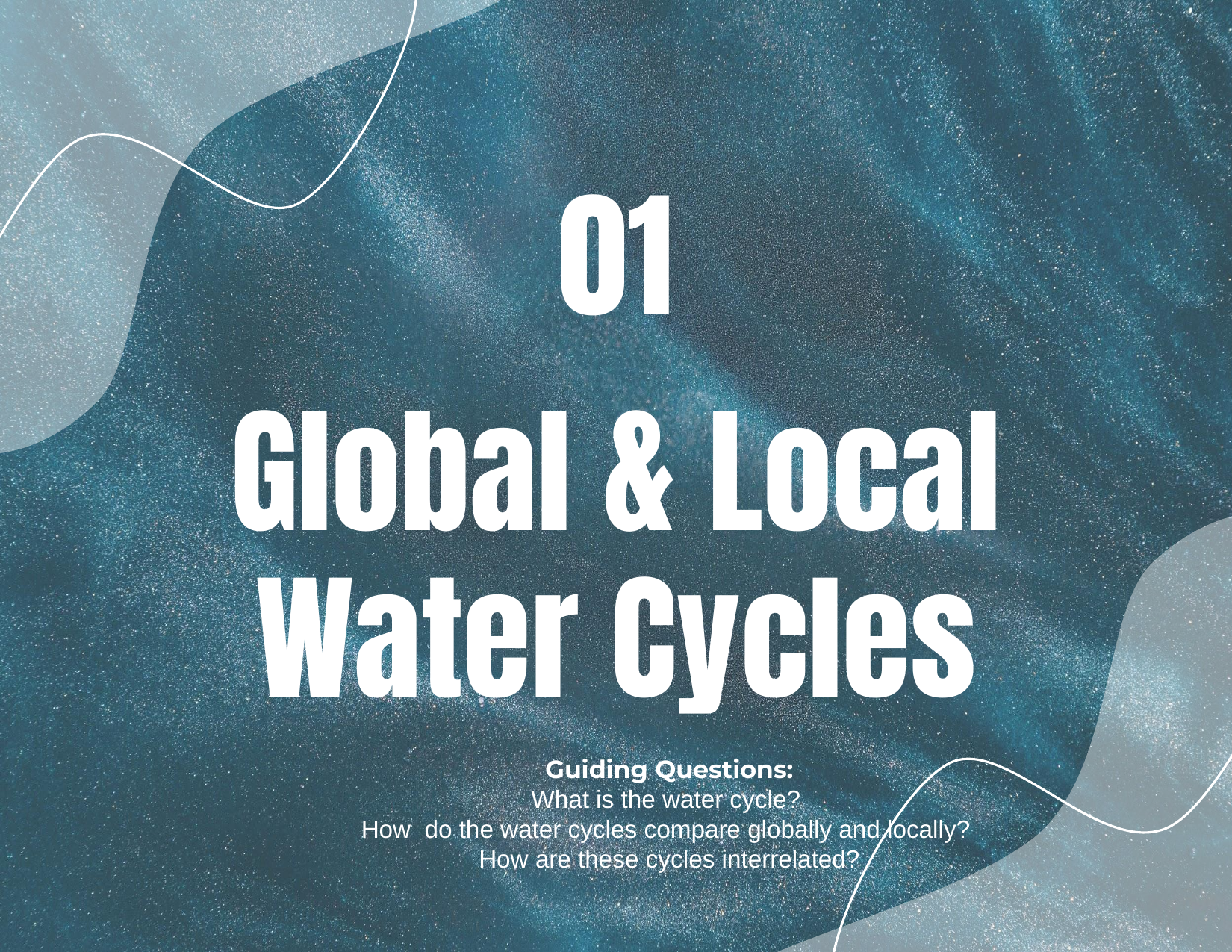

01
# Global & Local Water Cycles
Guiding Questions:
What is the water cycle?
How  do the water cycles compare globally and locally?
How are these cycles interrelated?